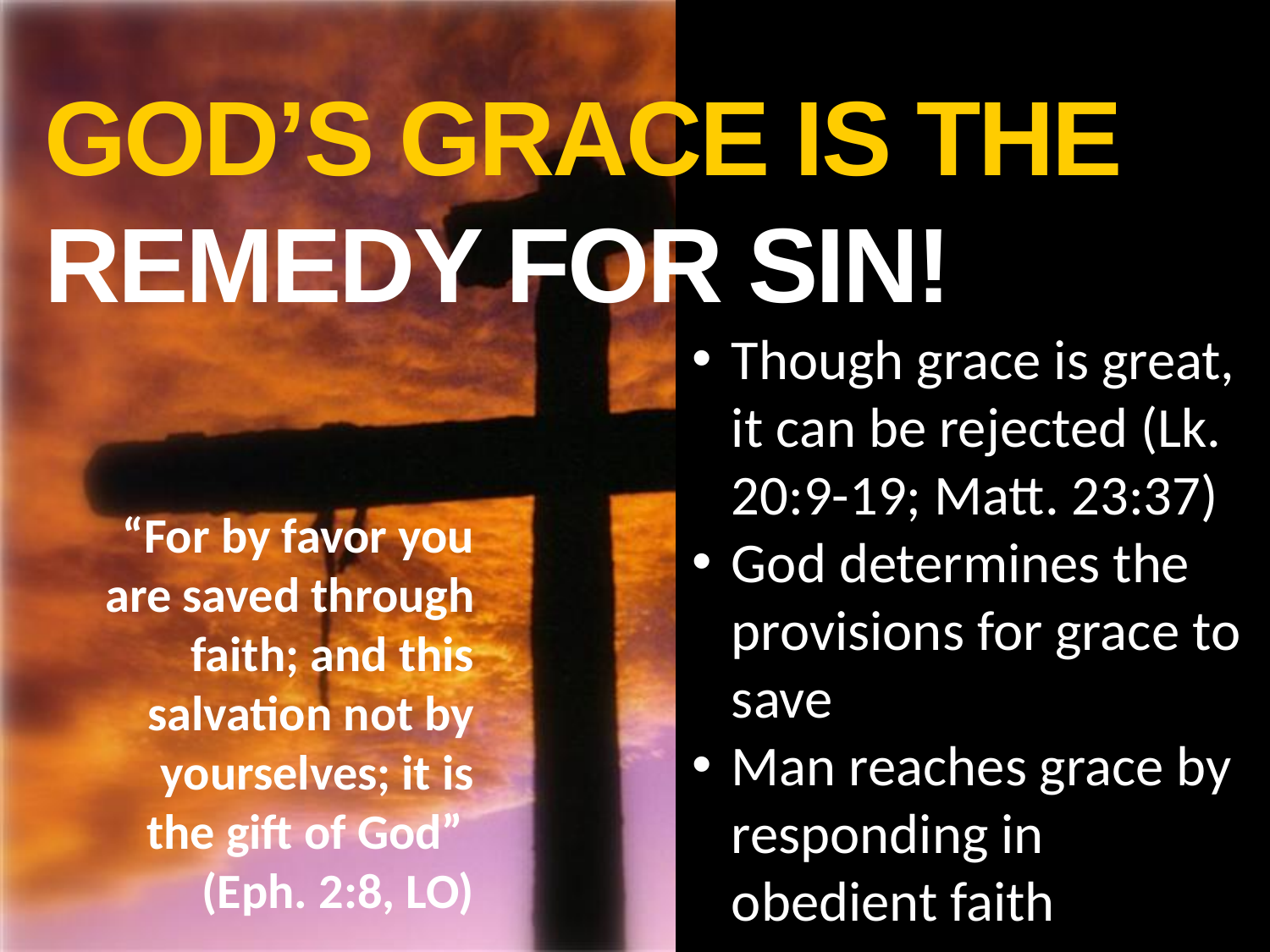

# God’s Grace Is The Remedy FOR Sin!
Though grace is great, it can be rejected (Lk. 20:9-19; Matt. 23:37)
God determines the provisions for grace to save
Man reaches grace by responding in obedient faith
“For by favor you are saved through faith; and this salvation not by yourselves; it is the gift of God”
(Eph. 2:8, LO)